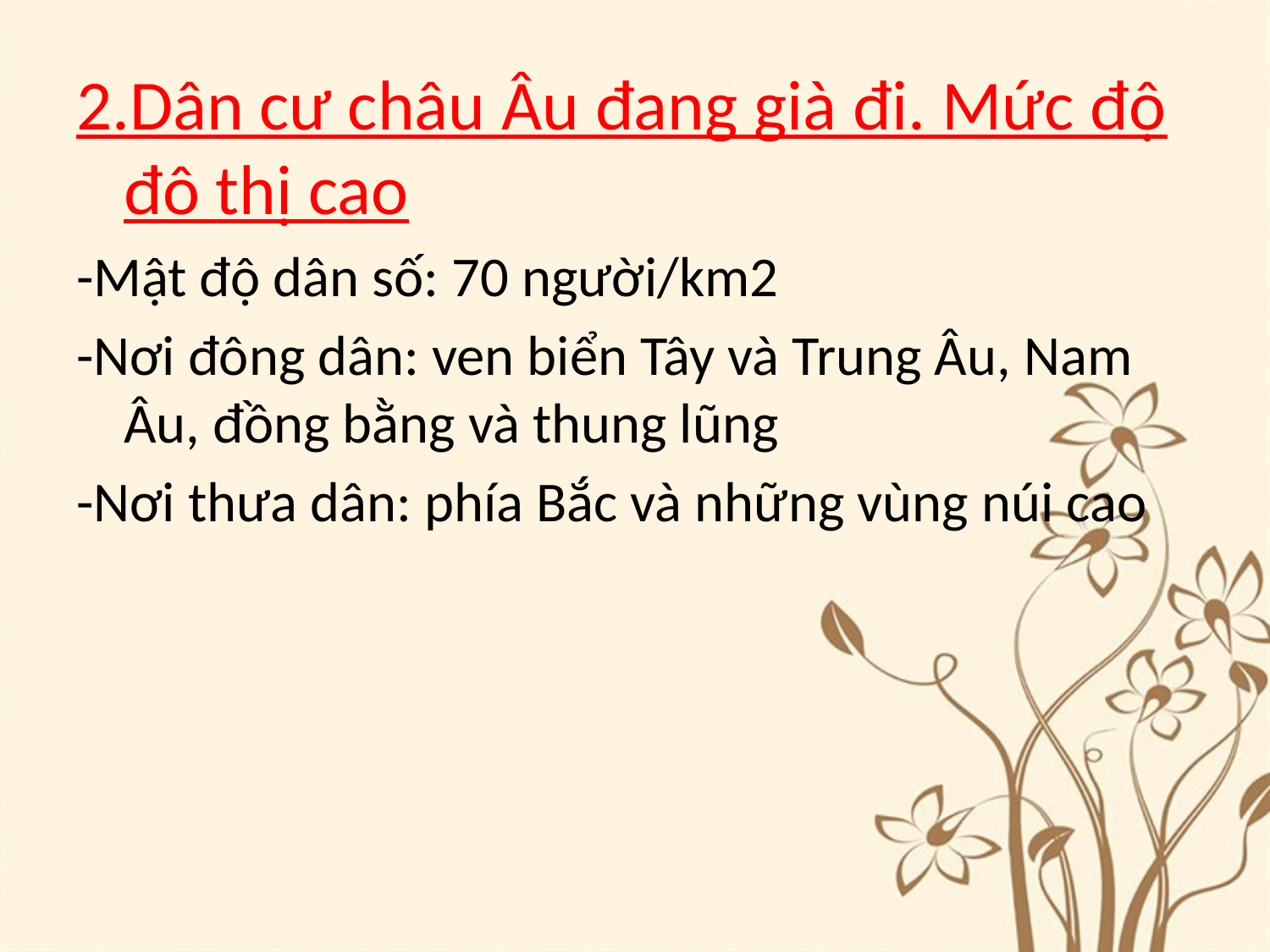

2.Dân cư châu Âu đang già đi. Mức độ đô thị cao
-Mật độ dân số: 70 người/km2
-Nơi đông dân: ven biển Tây và Trung Âu, Nam Âu, đồng bằng và thung lũng
-Nơi thưa dân: phía Bắc và những vùng núi cao

#